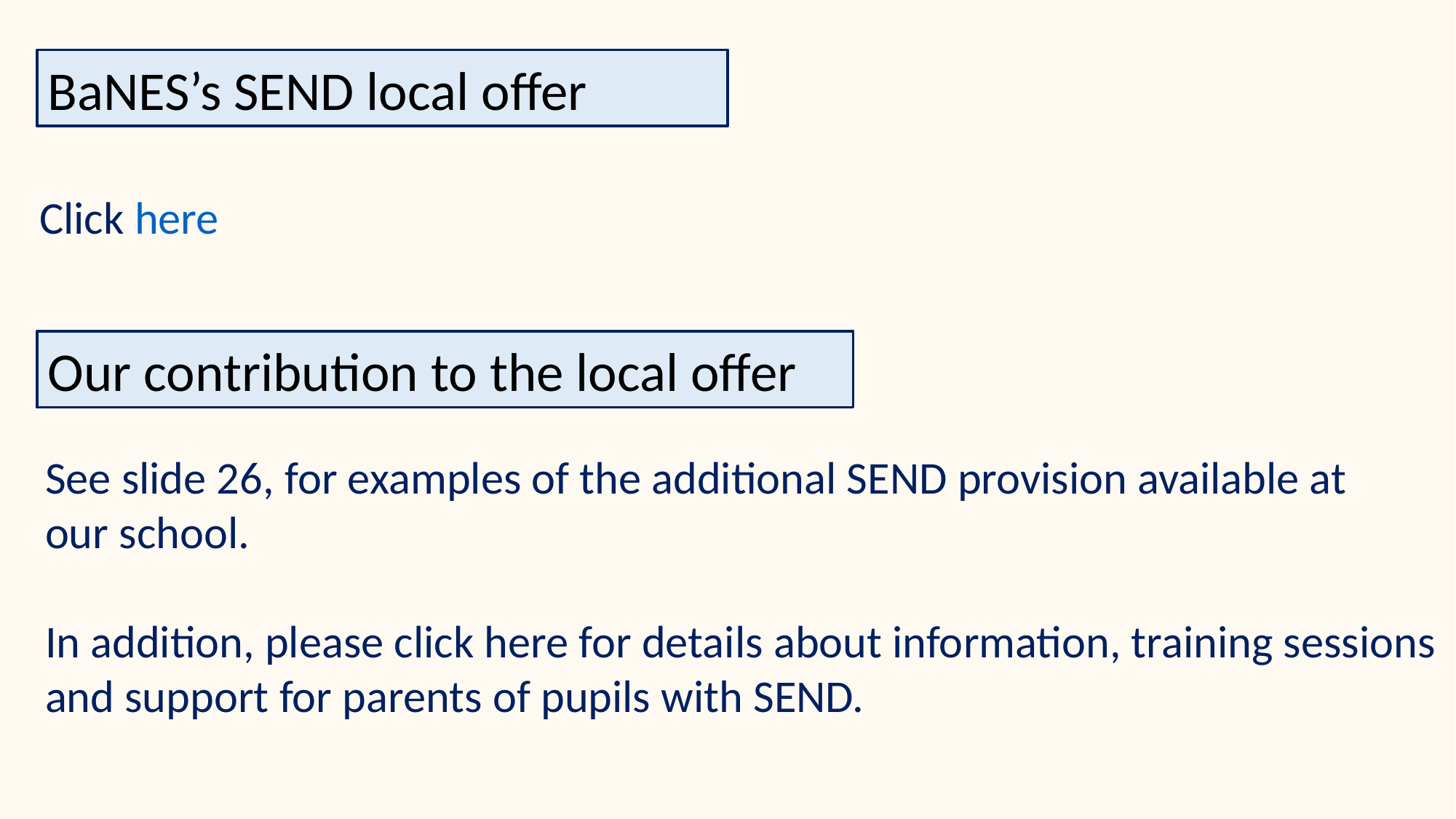

BaNES’s SEND local offer
Click here
Our contribution to the local offer
See slide 26, for examples of the additional SEND provision available at
our school.

In addition, please click here for details about information, training sessions
and support for parents of pupils with SEND.